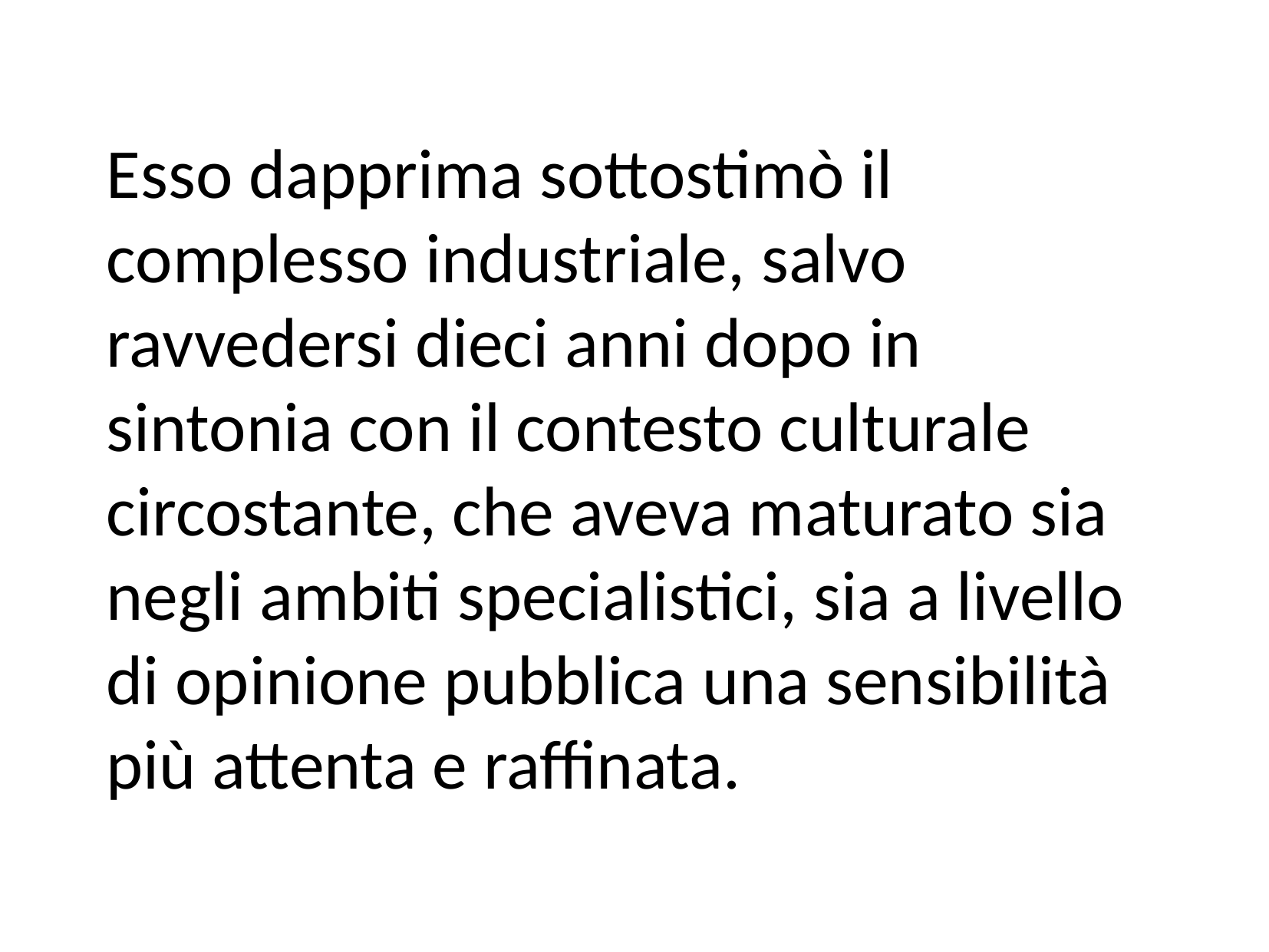

Esso dapprima sottostimò il complesso industriale, salvo ravvedersi dieci anni dopo in sintonia con il contesto culturale circostante, che aveva maturato sia negli ambiti specialistici, sia a livello di opinione pubblica una sensibilità più attenta e raffinata.